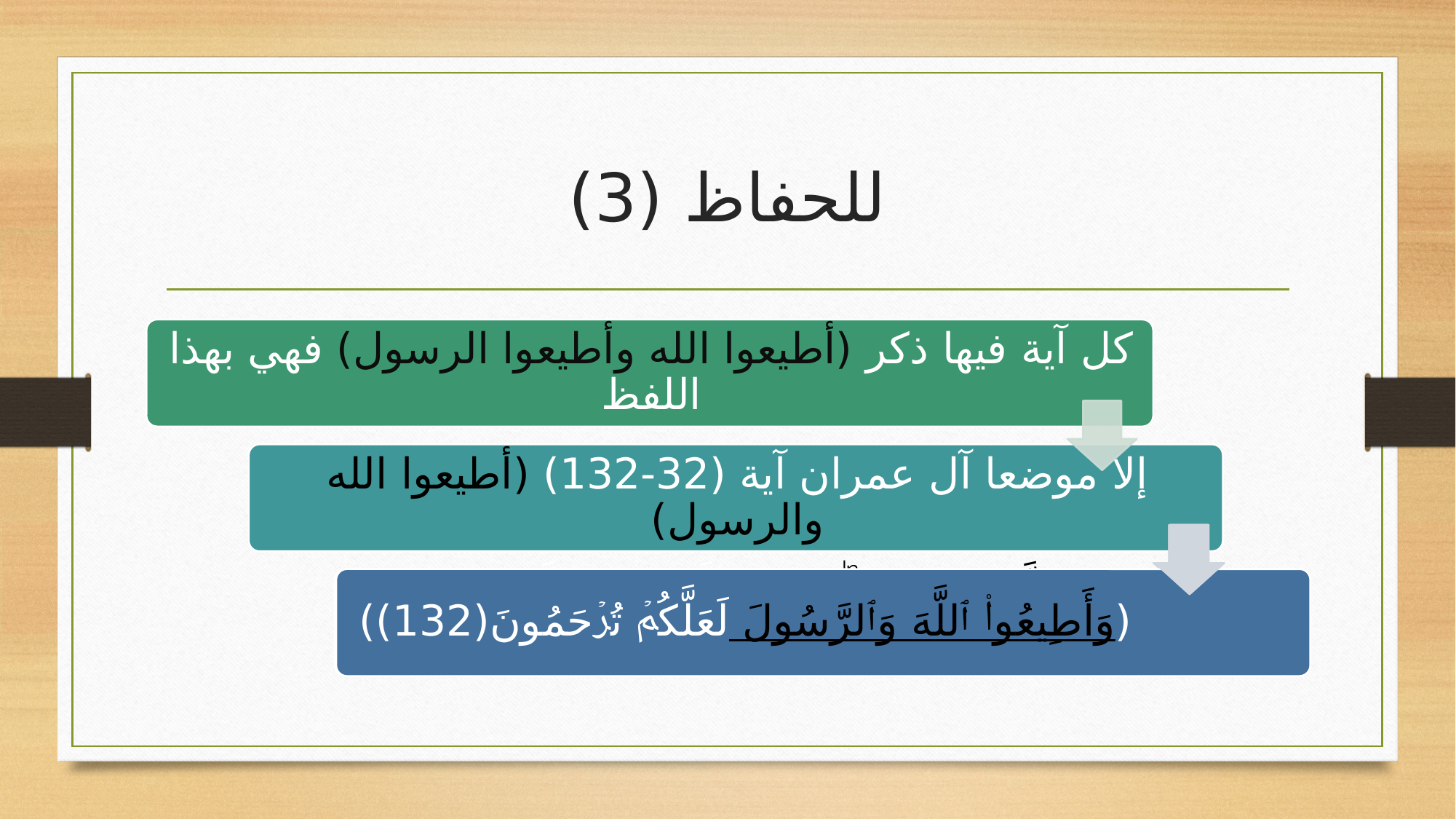

# للحفاظ (3)
كل آية فيها ذكر (أطيعوا الله وأطيعوا الرسول) فهي بهذا اللفظ
إلا موضعا آل عمران آية (32-132) (أطيعوا الله والرسول)
(قُلۡ أَطِیعُوا۟ ٱللَّهَ وَٱلرَّسُولَۖ فَإِن تَوَلَّوۡا۟ فَإِنَّ ٱللَّهَ لَا یُحِبُّ ٱلۡكَـٰفِرِینَ (32))

(وَأَطِیعُوا۟ ٱللَّهَ وَٱلرَّسُولَ لَعَلَّكُمۡ تُرۡحَمُونَ(132))